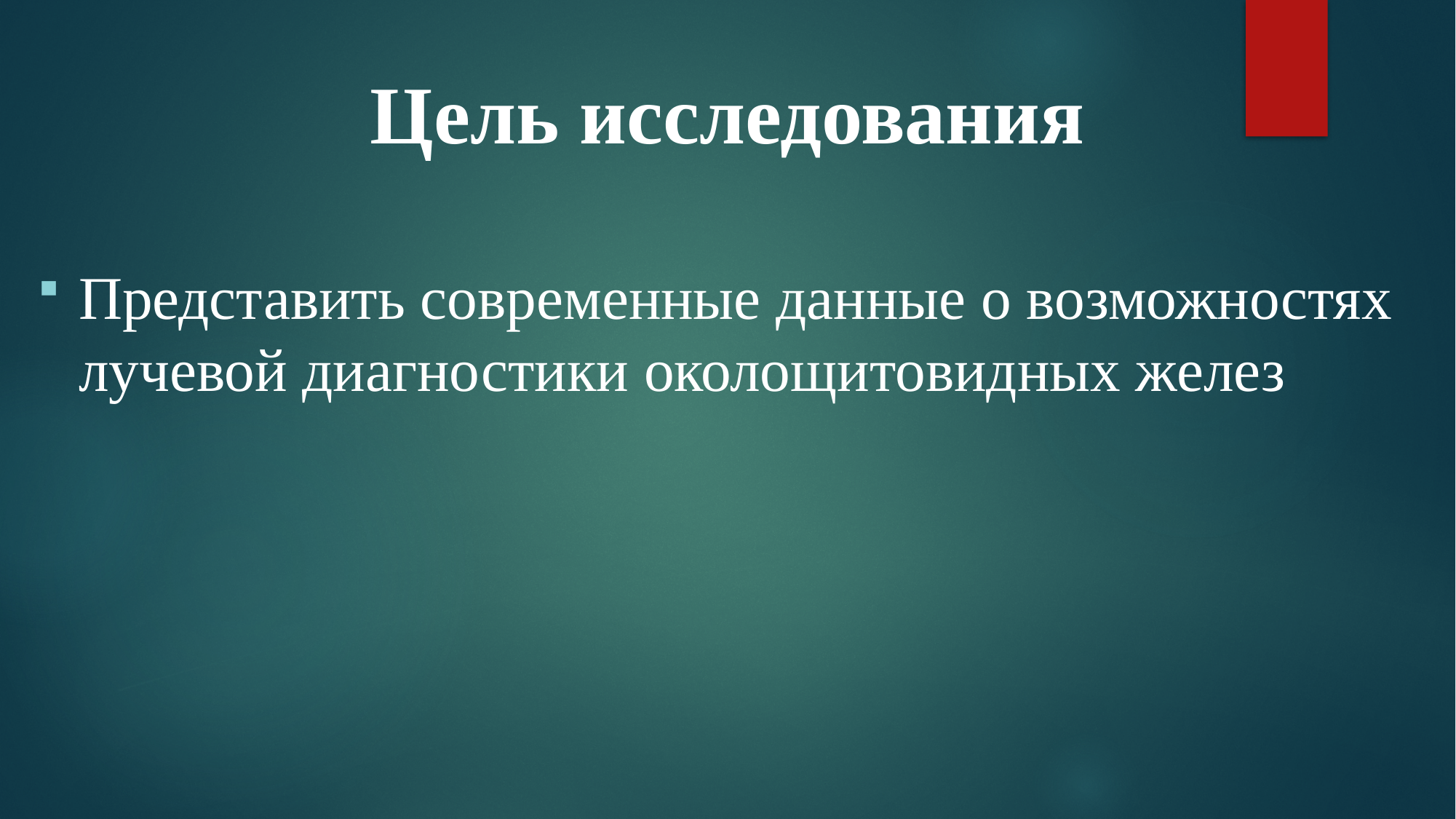

# Цель исследования

Представить современные данные о возможностях лучевой диагностики околощитовидных желез